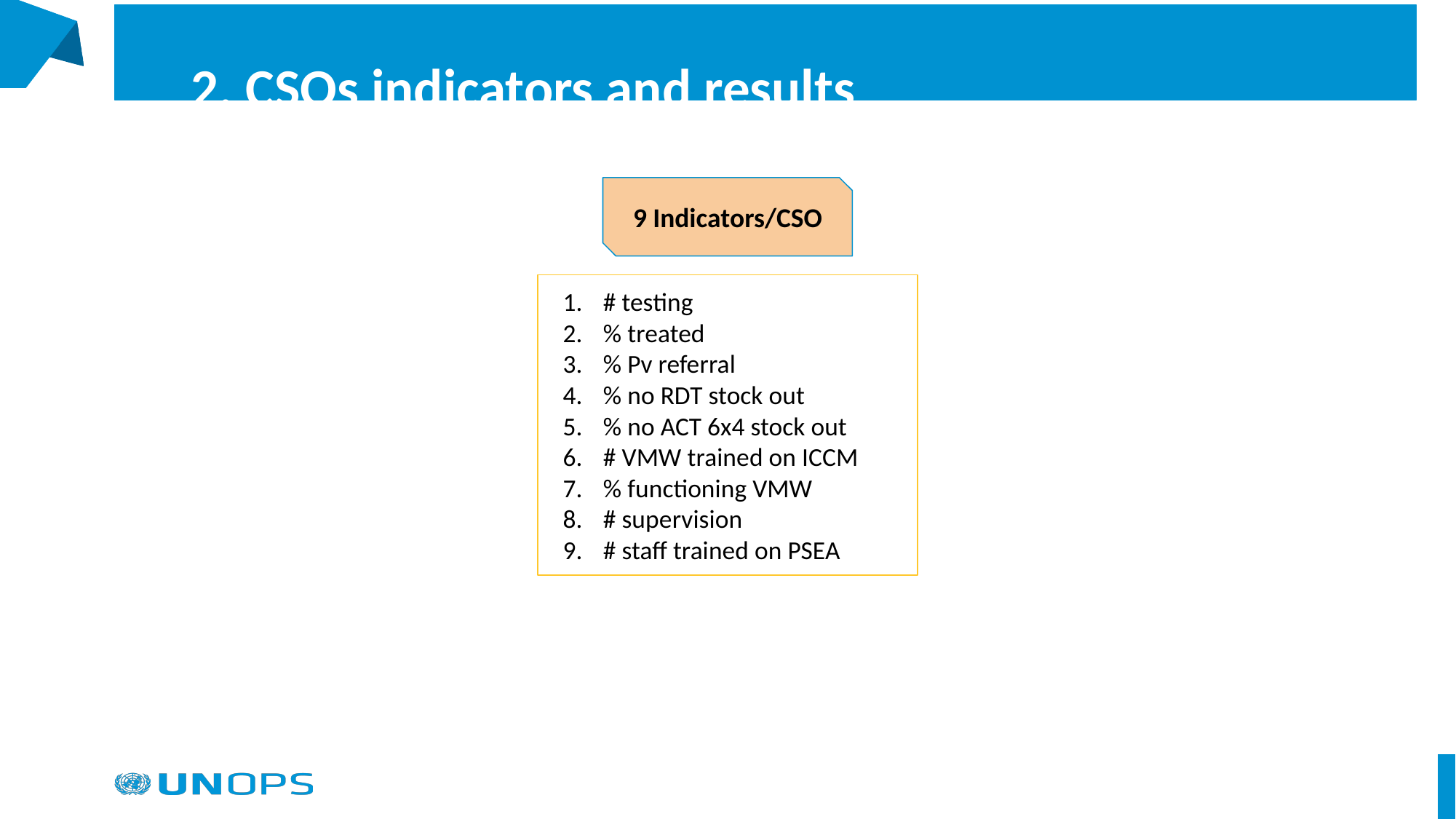

# 2. CSOs indicators and results
9 Indicators/CSO
# testing
% treated
% Pv referral
% no RDT stock out
% no ACT 6x4 stock out
# VMW trained on ICCM
% functioning VMW
# supervision
# staff trained on PSEA